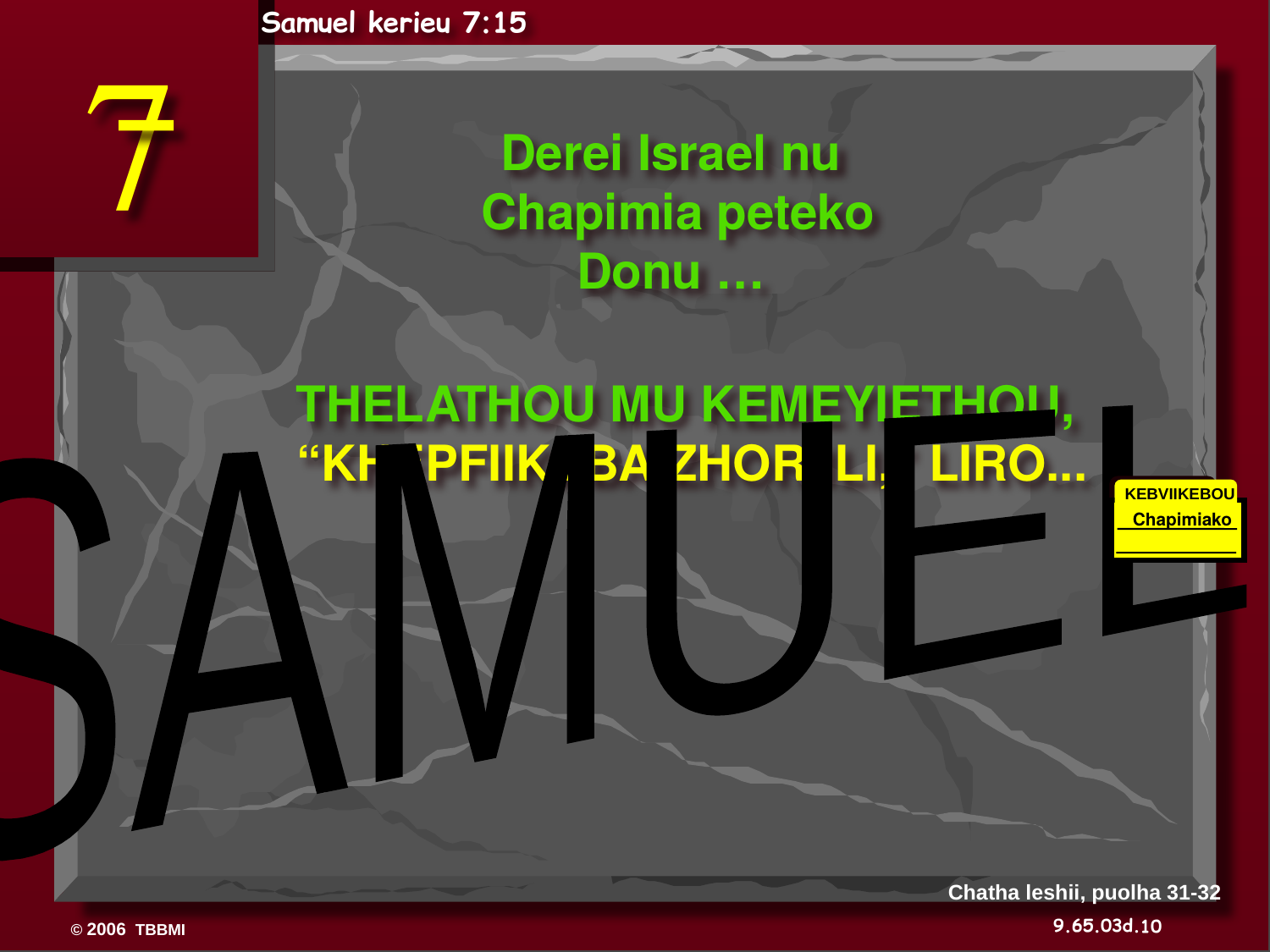

Samuel kerieu 7:15

7

Derei Israel nu
 Chapimia peteko
Donu …

THELATHOU MU KEMEYIETHOU,
 “KHEPFIIKEBA ZHORIILI,” LIRO...
SAMUEL

KEBVIIKEBOU

Chapimiako

350

Chatha leshii, puolha 31-32

10